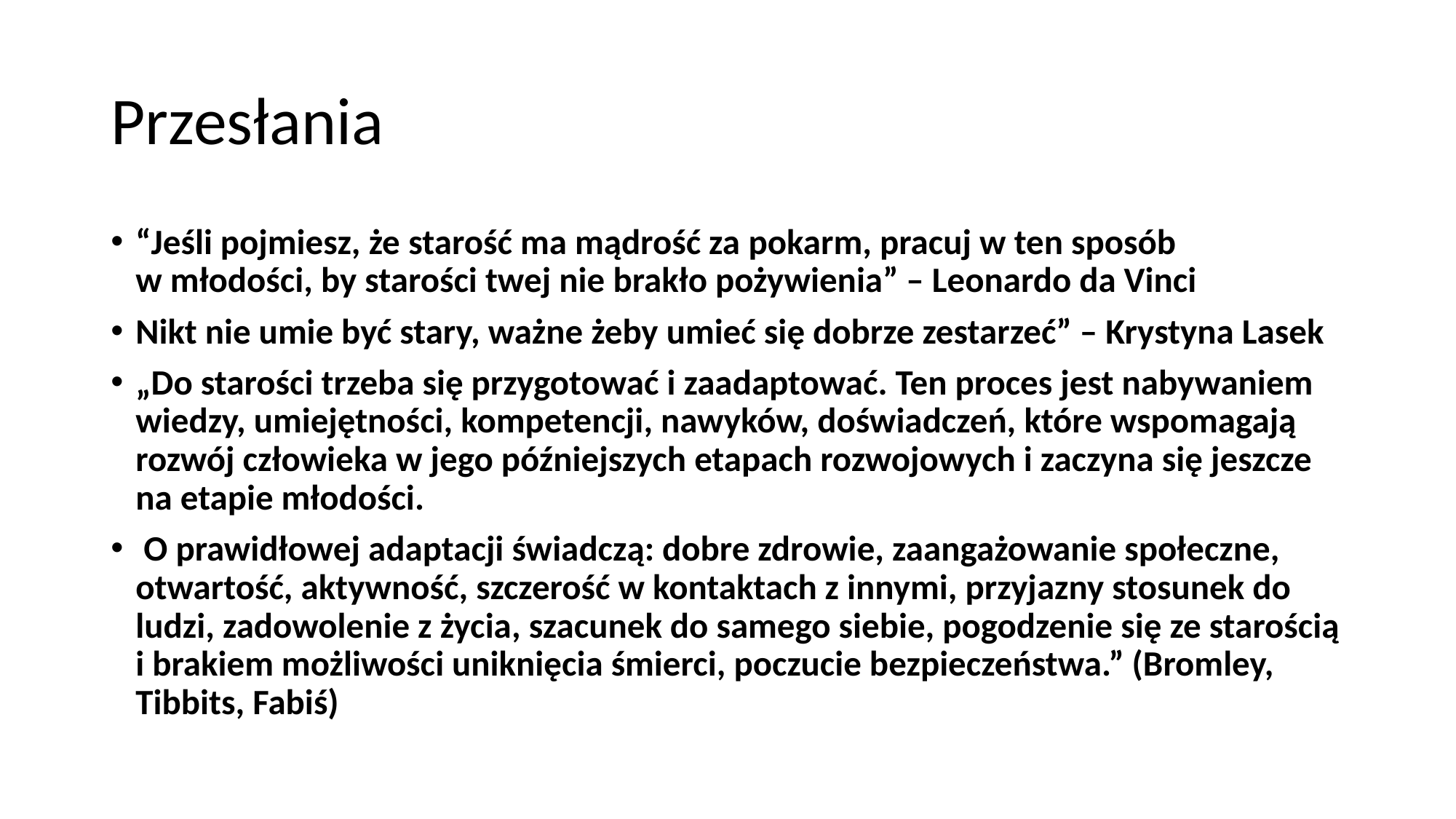

# Przesłania
“Jeśli pojmiesz, że starość ma mądrość za pokarm, pracuj w ten sposób w młodości, by starości twej nie brakło pożywienia” – Leonardo da Vinci
Nikt nie umie być stary, ważne żeby umieć się dobrze zestarzeć” – Krystyna Lasek
„Do starości trzeba się przygotować i zaadaptować. Ten proces jest nabywaniem wiedzy, umiejętności, kompetencji, nawyków, doświadczeń, które wspomagają rozwój człowieka w jego późniejszych etapach rozwojowych i zaczyna się jeszcze na etapie młodości.
 O prawidłowej adaptacji świadczą: dobre zdrowie, zaangażowanie społeczne, otwartość, aktywność, szczerość w kontaktach z innymi, przyjazny stosunek do ludzi, zadowolenie z życia, szacunek do samego siebie, pogodzenie się ze starością i brakiem możliwości uniknięcia śmierci, poczucie bezpieczeństwa.” (Bromley, Tibbits, Fabiś)